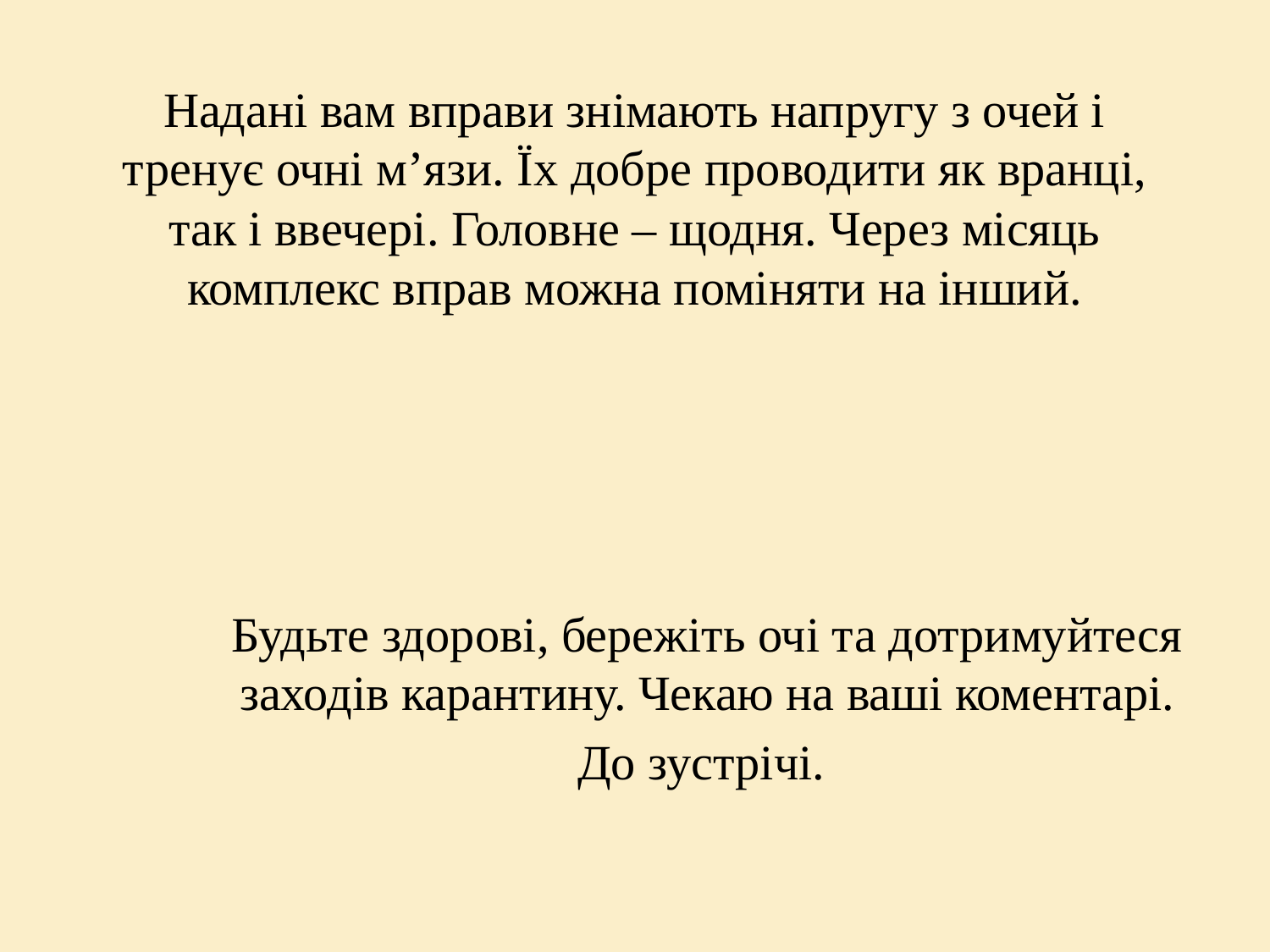

# Надані вам вправи знімають напругу з очей і тренує очні м’язи. Їх добре проводити як вранці, так і ввечері. Головне – щодня. Через місяць комплекс вправ можна поміняти на інший.
Будьте здорові, бережіть очі та дотримуйтеся заходів карантину. Чекаю на ваші коментарі.
До зустрічі.